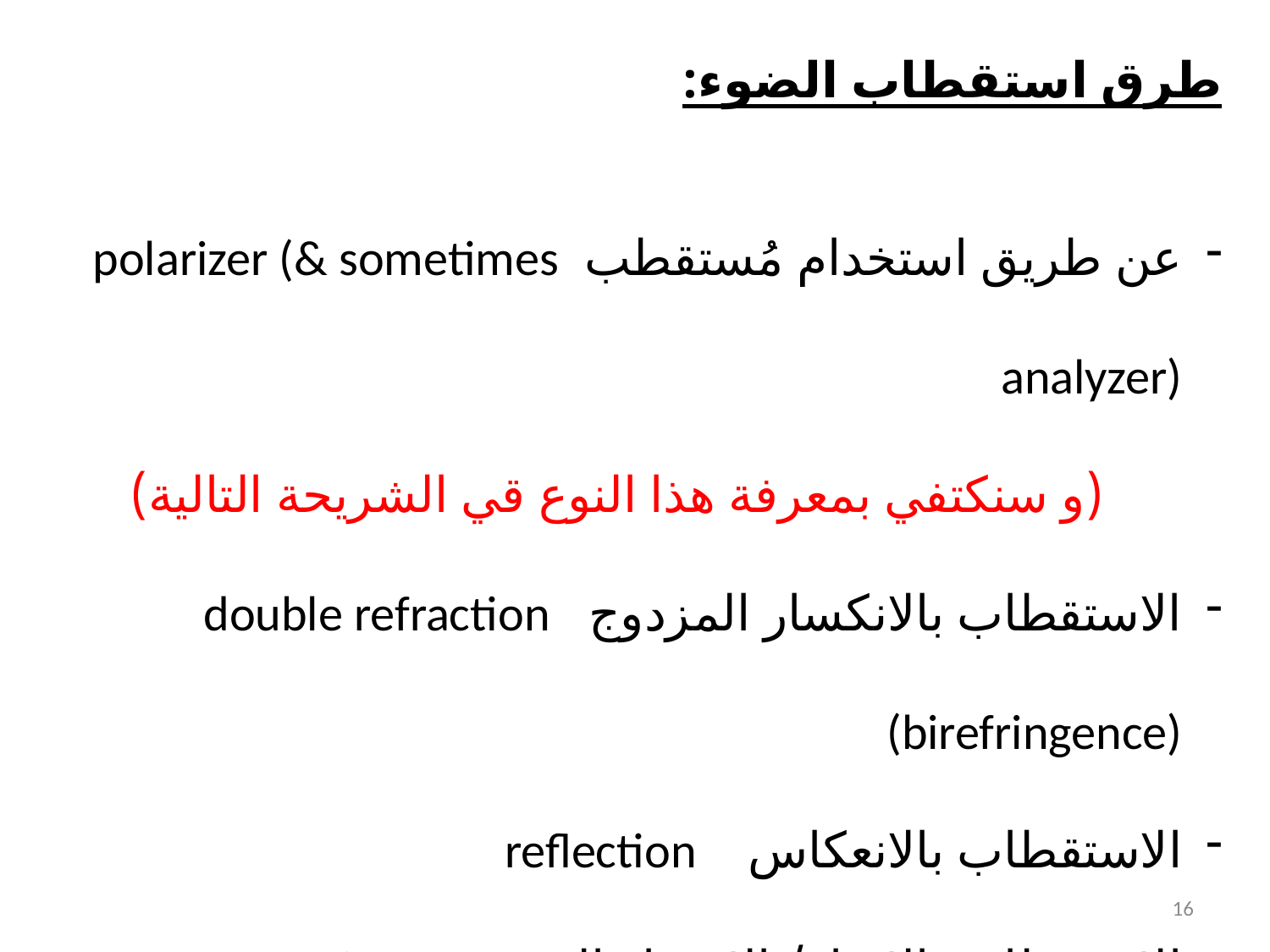

طرق استقطاب الضوء:

عن طريق استخدام مُستقطب  polarizer (& sometimes analyzer)
(و سنكتفي بمعرفة هذا النوع قي الشريحة التالية)
الاستقطاب بالانكسار المزدوج   double refraction (birefringence)
الاستقطاب بالانعكاس    reflection
الاستقطاب بالانتثار/ الانتشار المشتت   scattering
16